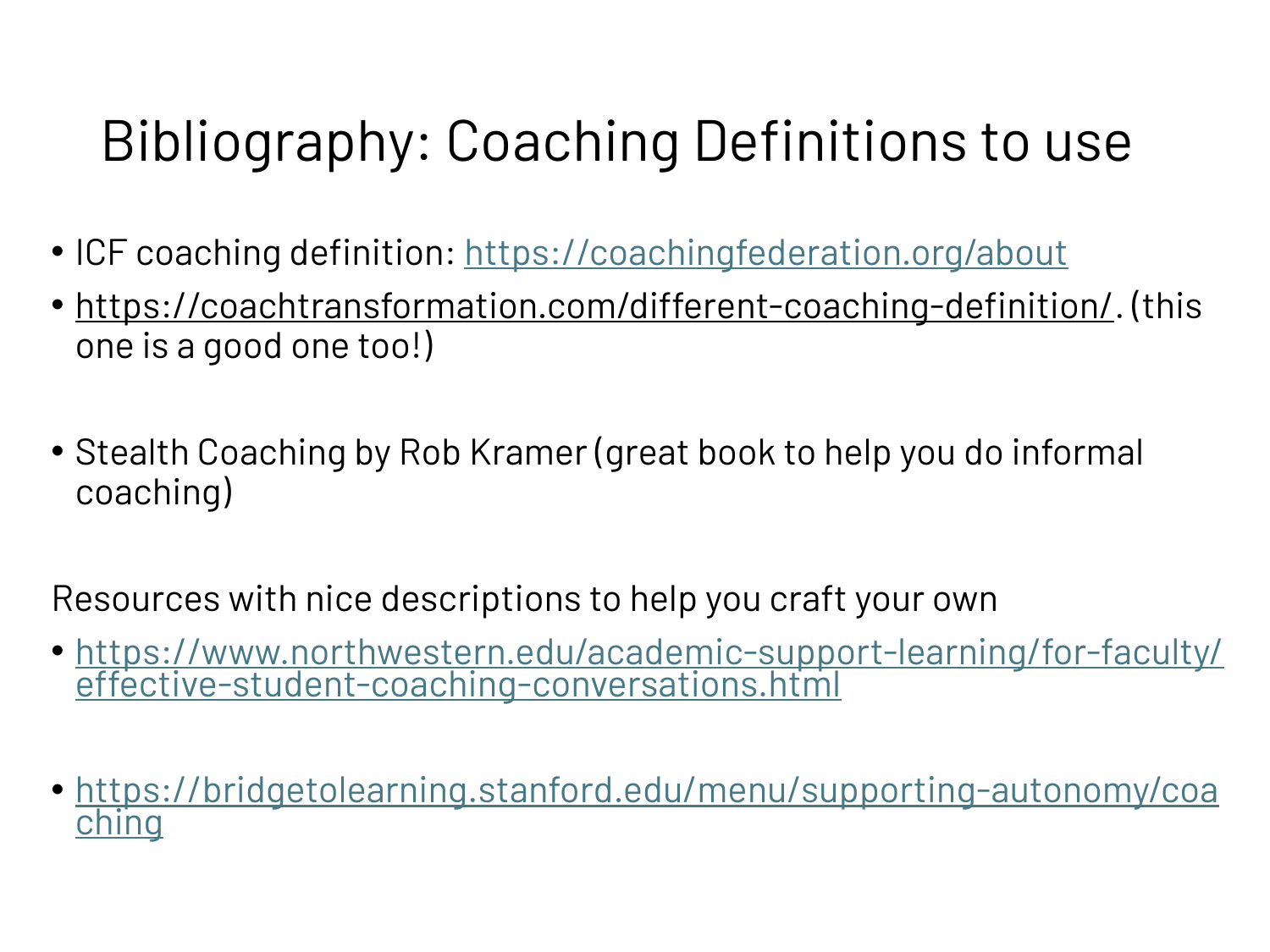

# Bibliography: Coaching Definitions to use

ICF coaching definition: https://coachingfederation.org/about
https://coachtransformation.com/different-coaching-definition/. (this one is a good one too!)

Stealth Coaching by Rob Kramer (great book to help you do informal coaching)

Resources with nice descriptions to help you craft your own
https://www.northwestern.edu/academic-support-learning/for-faculty/effective-student-coaching-conversations.html

https://bridgetolearning.stanford.edu/menu/supporting-autonomy/coaching